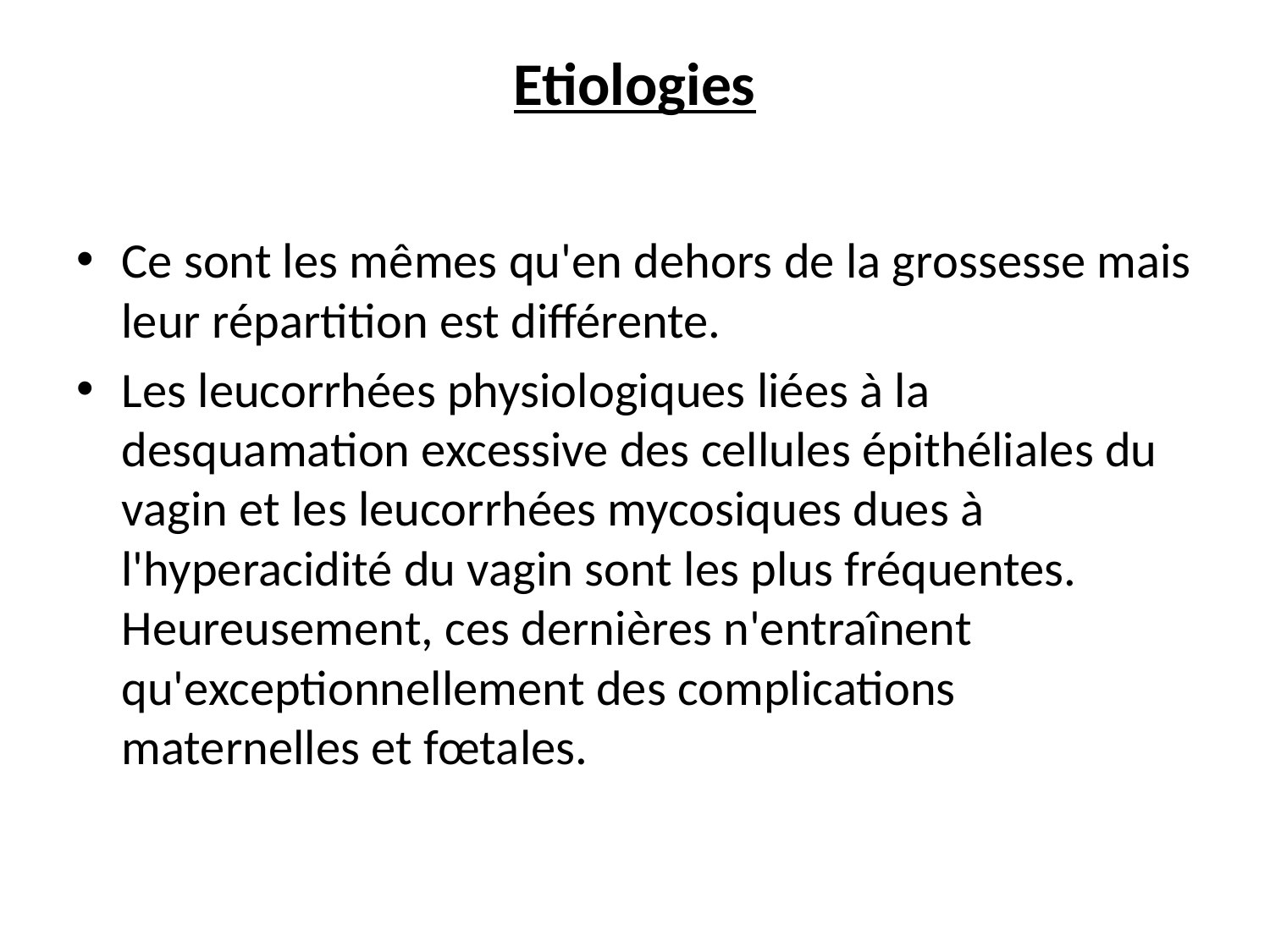

# Etiologies
Ce sont les mêmes qu'en dehors de la grossesse mais leur répartition est différente.
Les leucorrhées physiologiques liées à la desquamation excessive des cellules épithéliales du vagin et les leucorrhées mycosiques dues à l'hyperacidité du vagin sont les plus fréquentes. Heureusement, ces dernières n'entraînent qu'exceptionnellement des complications maternelles et fœtales.